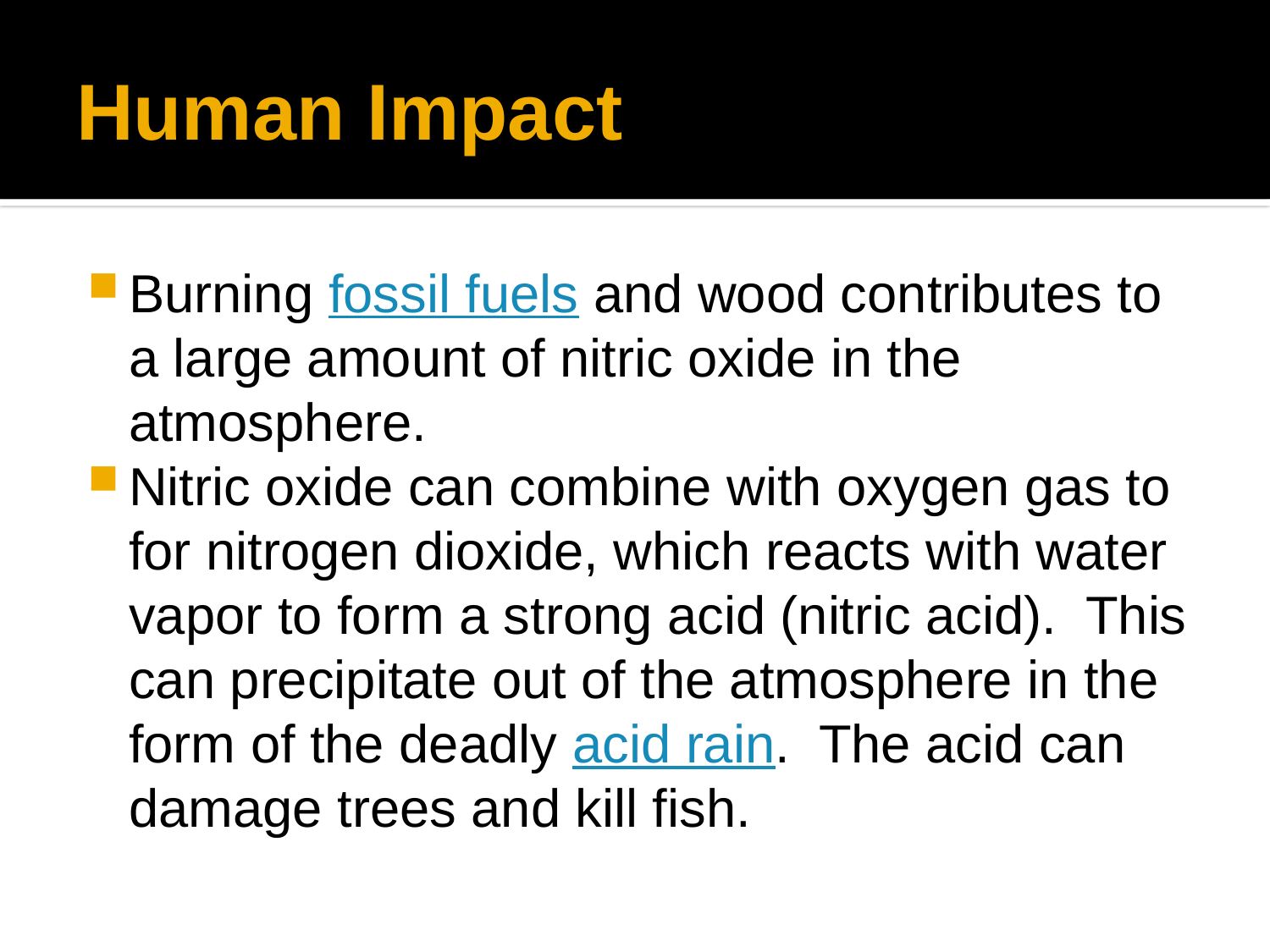

# Human Impact
Burning fossil fuels and wood contributes to a large amount of nitric oxide in the atmosphere.
Nitric oxide can combine with oxygen gas to for nitrogen dioxide, which reacts with water vapor to form a strong acid (nitric acid).  This can precipitate out of the atmosphere in the form of the deadly acid rain.  The acid can damage trees and kill fish.